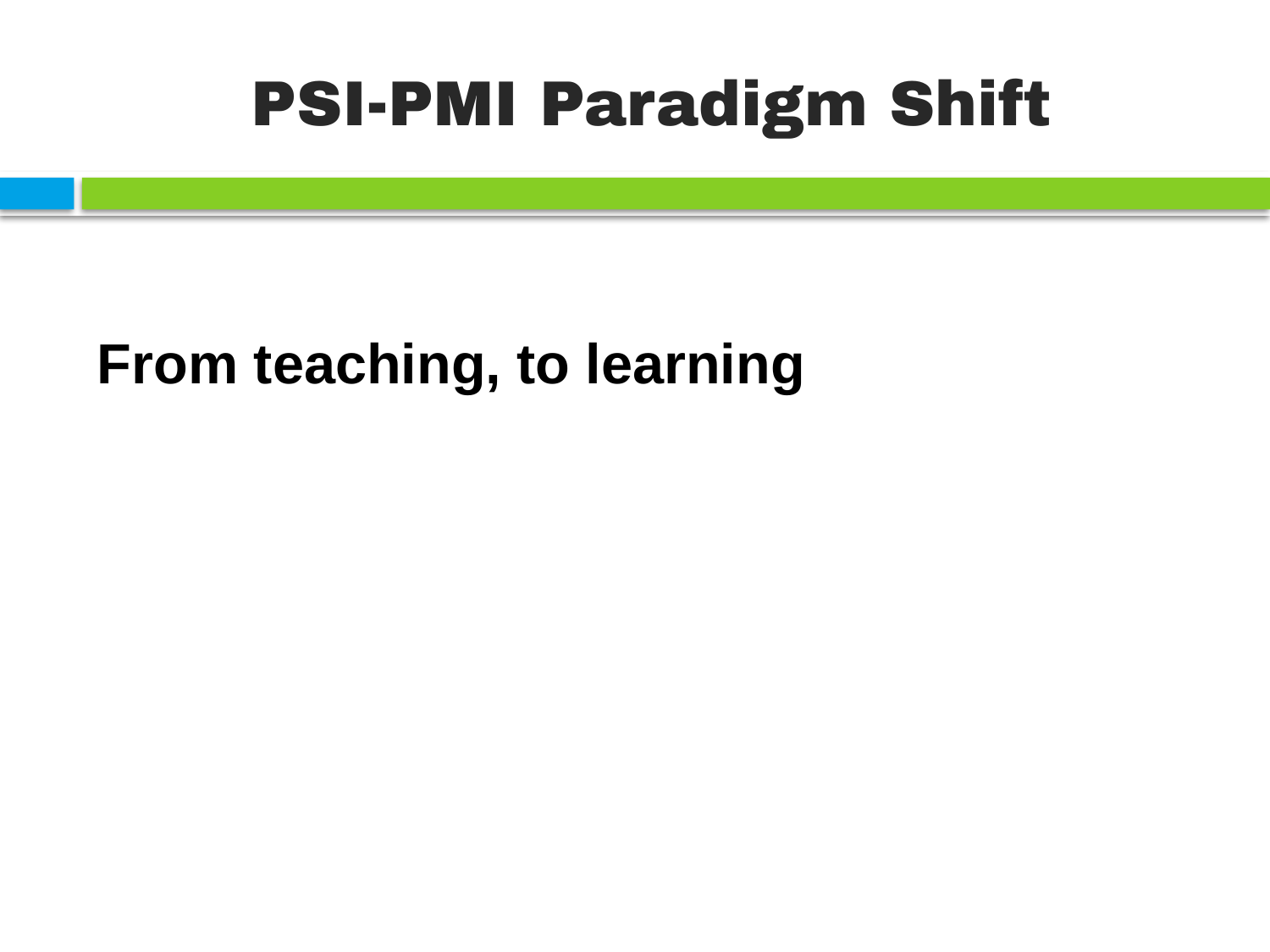

# PSI-PMI Paradigm Shift
From teaching, to learning